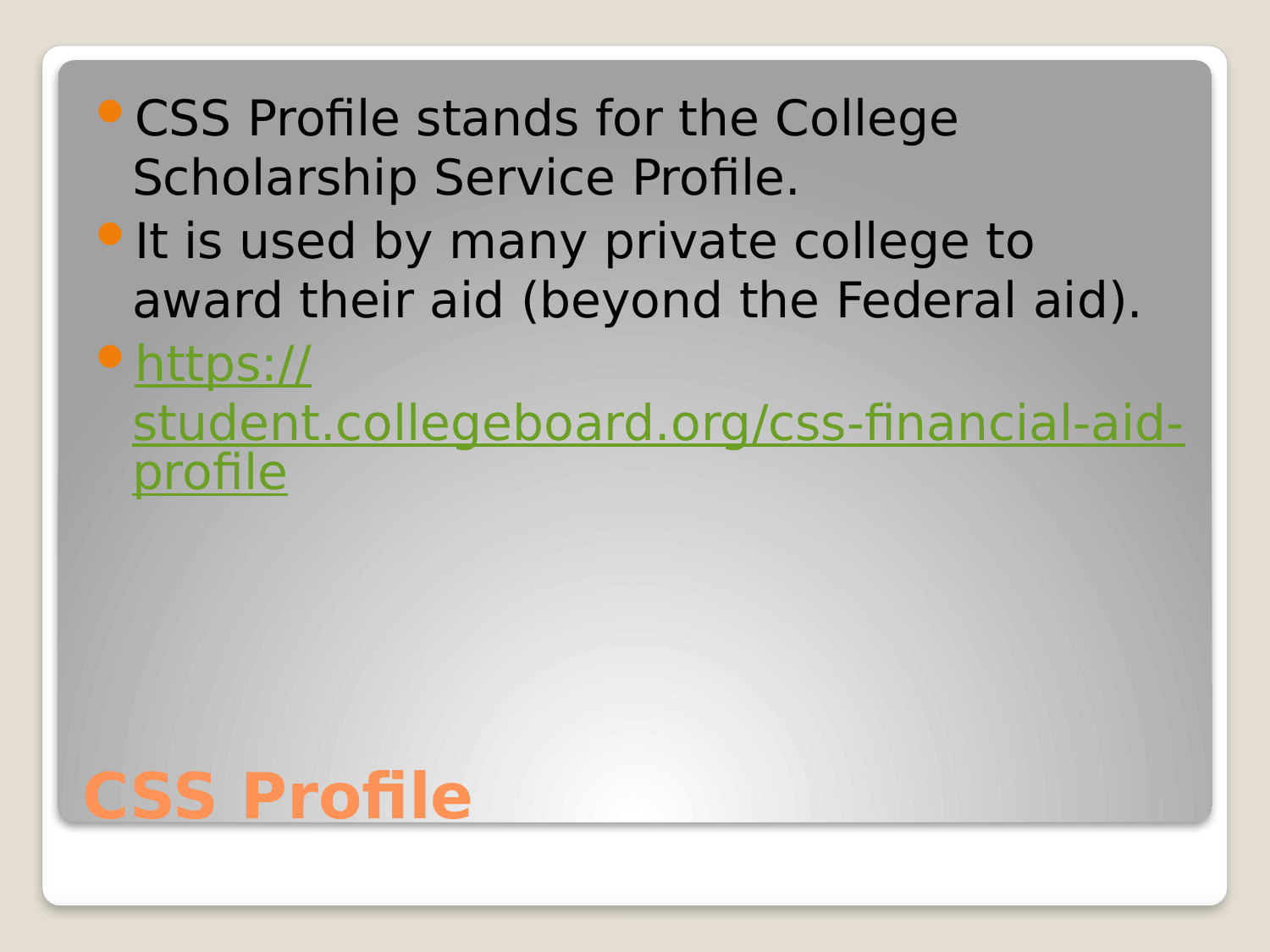

CSS Profile stands for the College Scholarship Service Profile.
It is used by many private college to award their aid (beyond the Federal aid).
https://student.collegeboard.org/css-financial-aid-profile

# CSS Profile